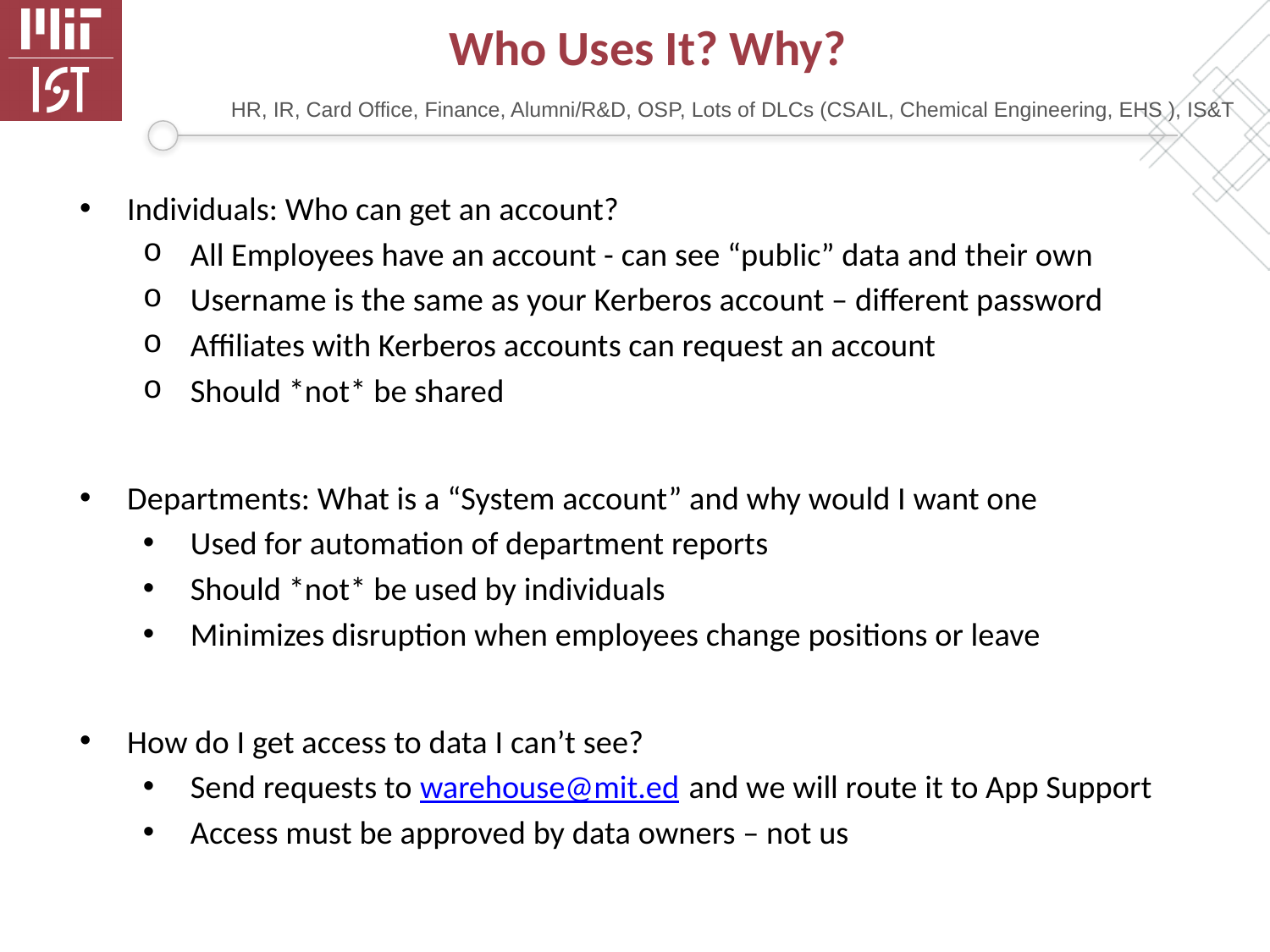

# Who Uses It? Why?
HR, IR, Card Office, Finance, Alumni/R&D, OSP, Lots of DLCs (CSAIL, Chemical Engineering, EHS ), IS&T

Individuals: Who can get an account?
All Employees have an account - can see “public” data and their own
Username is the same as your Kerberos account – different password
Affiliates with Kerberos accounts can request an account
Should *not* be shared

Departments: What is a “System account” and why would I want one
Used for automation of department reports
Should *not* be used by individuals
Minimizes disruption when employees change positions or leave

How do I get access to data I can’t see?
Send requests to warehouse@mit.ed and we will route it to App Support
Access must be approved by data owners – not us